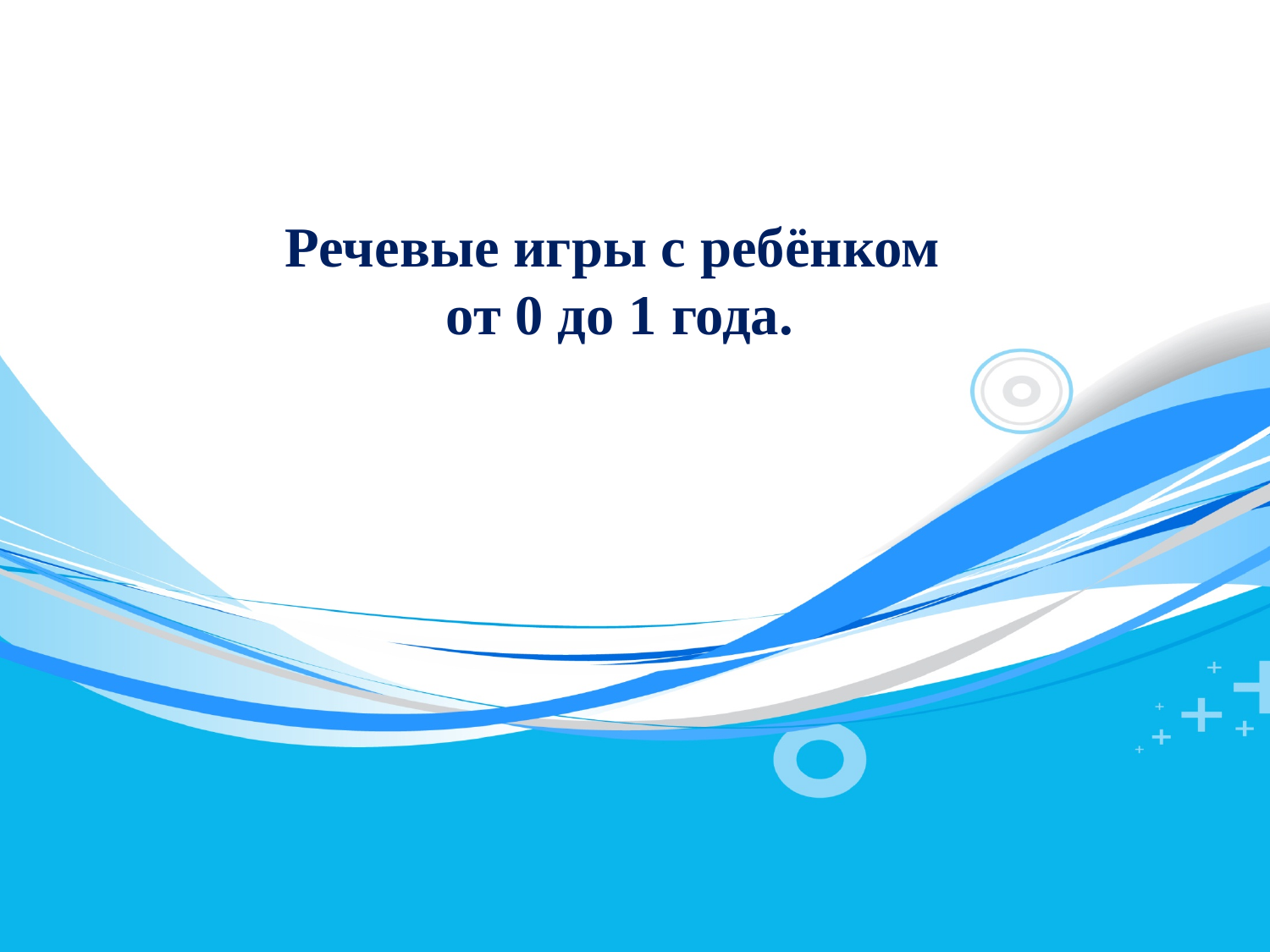

Речевые игры с ребёнком
от 0 до 1 года.